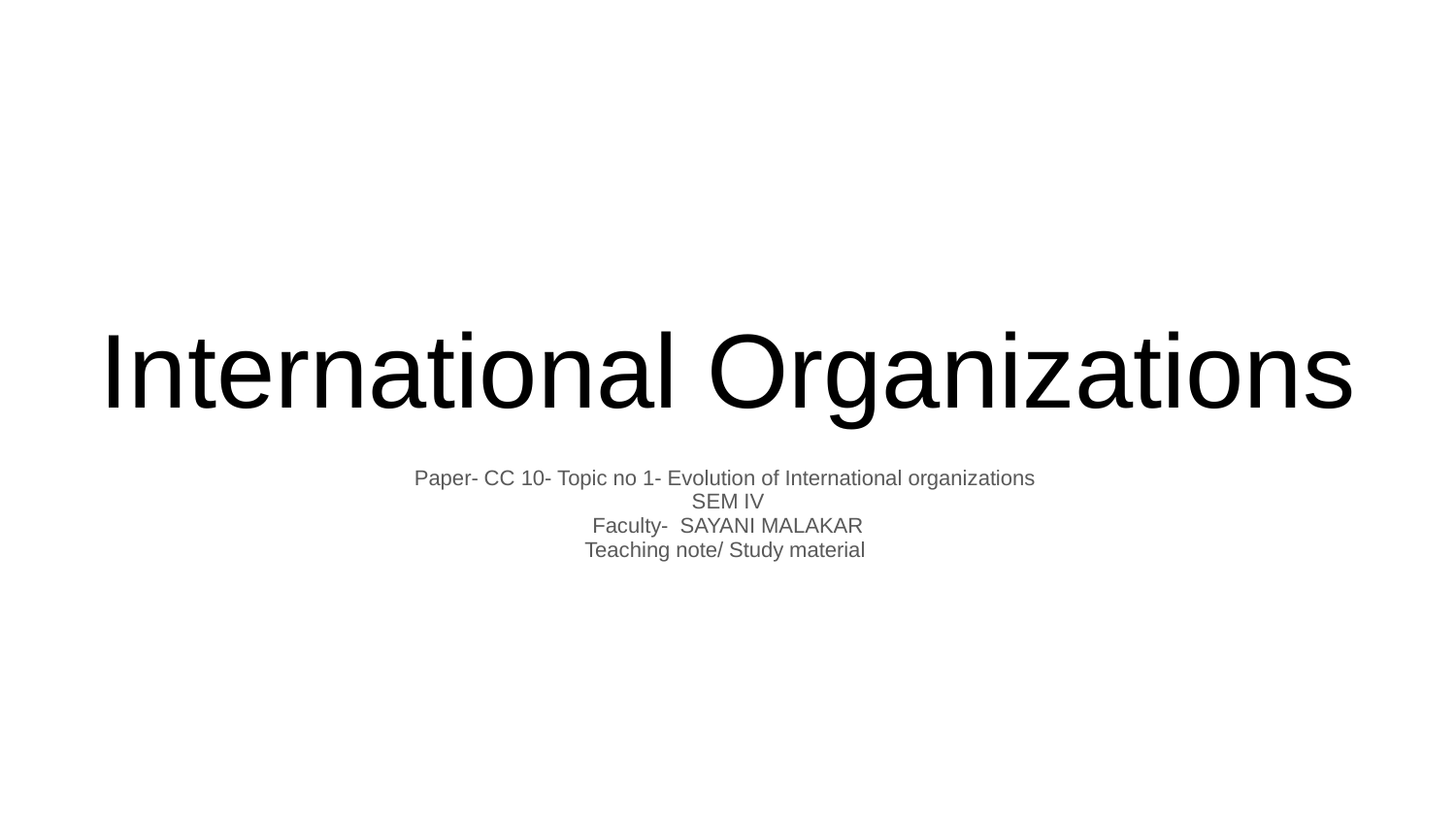

# International Organizations
Paper- CC 10- Topic no 1- Evolution of International organizations
SEM IV
Faculty-  SAYANI MALAKAR
Teaching note/ Study material